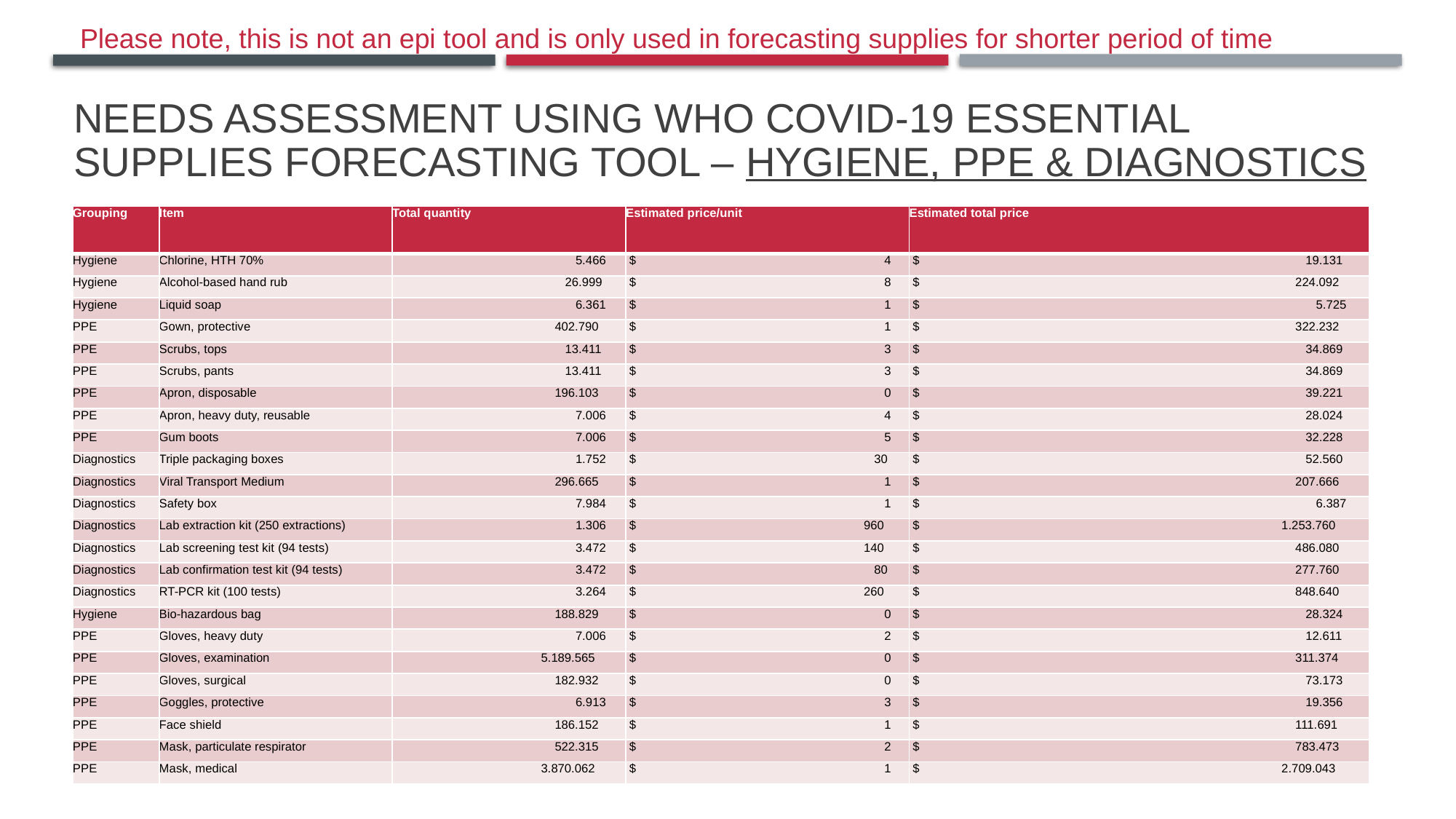

Please note, this is not an epi tool and is only used in forecasting supplies for shorter period of time
# Needs assessment using WHO COVID-19 Essential Supplies Forecasting Tool – Hygiene, PPE & Diagnostics
| Grouping | Item | Total quantity | Estimated price/unit | Estimated total price |
| --- | --- | --- | --- | --- |
| Hygiene | Chlorine, HTH 70% | 5.466 | $ 4 | $ 19.131 |
| Hygiene | Alcohol-based hand rub | 26.999 | $ 8 | $ 224.092 |
| Hygiene | Liquid soap | 6.361 | $ 1 | $ 5.725 |
| PPE | Gown, protective | 402.790 | $ 1 | $ 322.232 |
| PPE | Scrubs, tops | 13.411 | $ 3 | $ 34.869 |
| PPE | Scrubs, pants | 13.411 | $ 3 | $ 34.869 |
| PPE | Apron, disposable | 196.103 | $ 0 | $ 39.221 |
| PPE | Apron, heavy duty, reusable | 7.006 | $ 4 | $ 28.024 |
| PPE | Gum boots | 7.006 | $ 5 | $ 32.228 |
| Diagnostics | Triple packaging boxes | 1.752 | $ 30 | $ 52.560 |
| Diagnostics | Viral Transport Medium | 296.665 | $ 1 | $ 207.666 |
| Diagnostics | Safety box | 7.984 | $ 1 | $ 6.387 |
| Diagnostics | Lab extraction kit (250 extractions) | 1.306 | $ 960 | $ 1.253.760 |
| Diagnostics | Lab screening test kit (94 tests) | 3.472 | $ 140 | $ 486.080 |
| Diagnostics | Lab confirmation test kit (94 tests) | 3.472 | $ 80 | $ 277.760 |
| Diagnostics | RT-PCR kit (100 tests) | 3.264 | $ 260 | $ 848.640 |
| Hygiene | Bio-hazardous bag | 188.829 | $ 0 | $ 28.324 |
| PPE | Gloves, heavy duty | 7.006 | $ 2 | $ 12.611 |
| PPE | Gloves, examination | 5.189.565 | $ 0 | $ 311.374 |
| PPE | Gloves, surgical | 182.932 | $ 0 | $ 73.173 |
| PPE | Goggles, protective | 6.913 | $ 3 | $ 19.356 |
| PPE | Face shield | 186.152 | $ 1 | $ 111.691 |
| PPE | Mask, particulate respirator | 522.315 | $ 2 | $ 783.473 |
| PPE | Mask, medical | 3.870.062 | $ 1 | $ 2.709.043 |